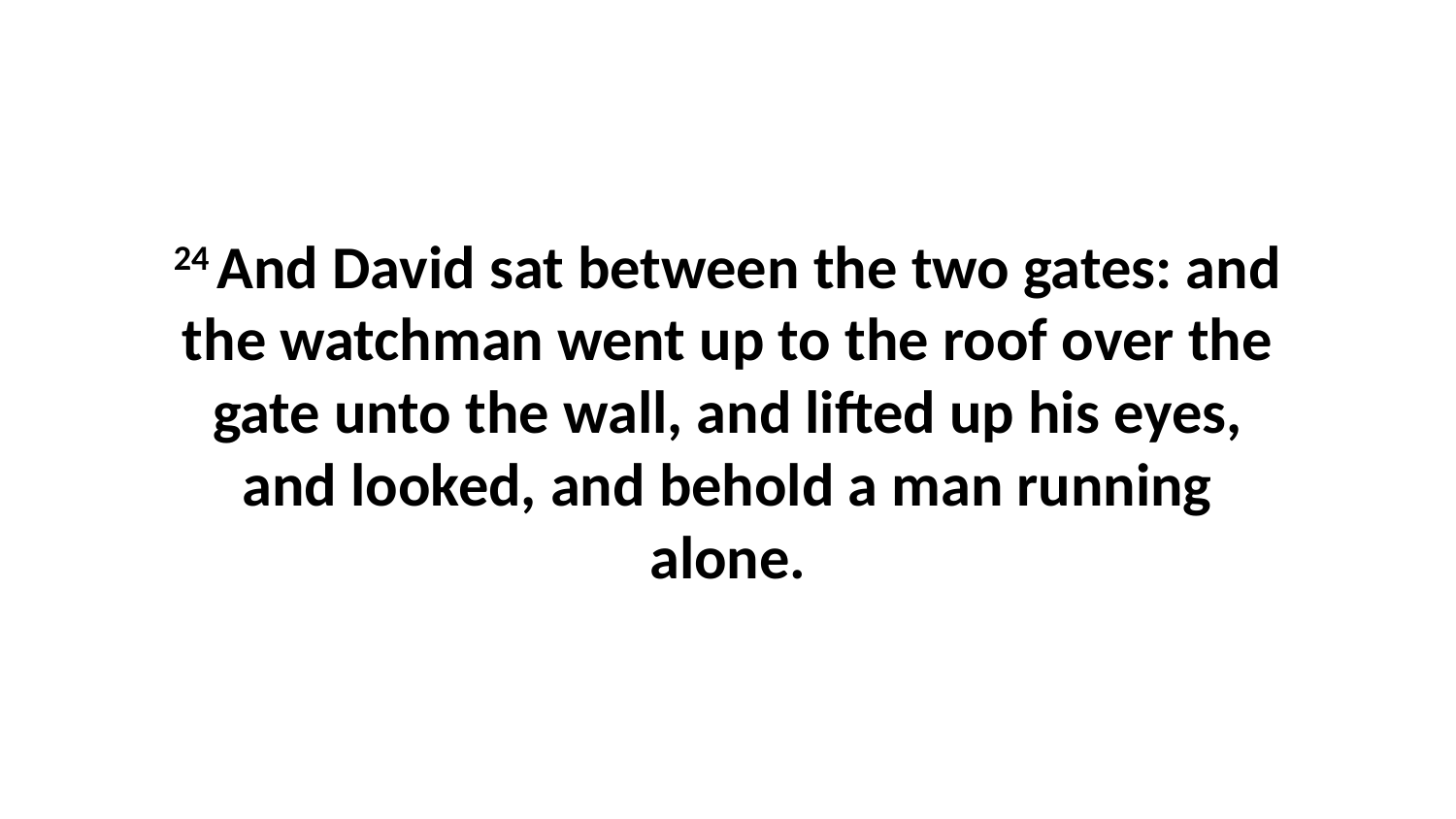

24 And David sat between the two gates: and the watchman went up to the roof over the gate unto the wall, and lifted up his eyes, and looked, and behold a man running alone.